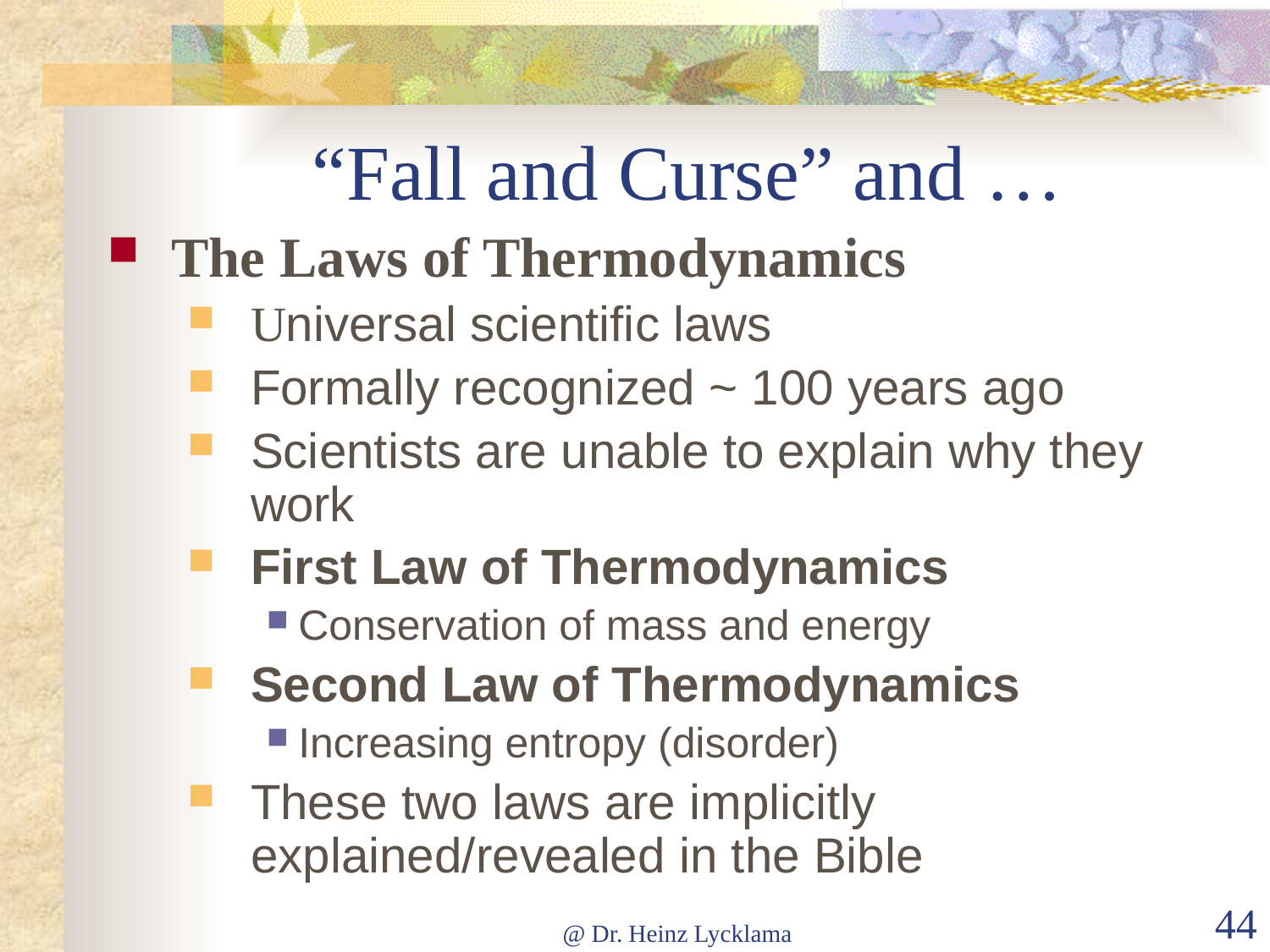

# “Fall and Curse” and …
The Laws of Thermodynamics
Universal scientific laws
Formally recognized ~ 100 years ago
Scientists are unable to explain why they work
First Law of Thermodynamics
Conservation of mass and energy
Second Law of Thermodynamics
Increasing entropy (disorder)
These two laws are implicitly explained/revealed in the Bible
@ Dr. Heinz Lycklama
44